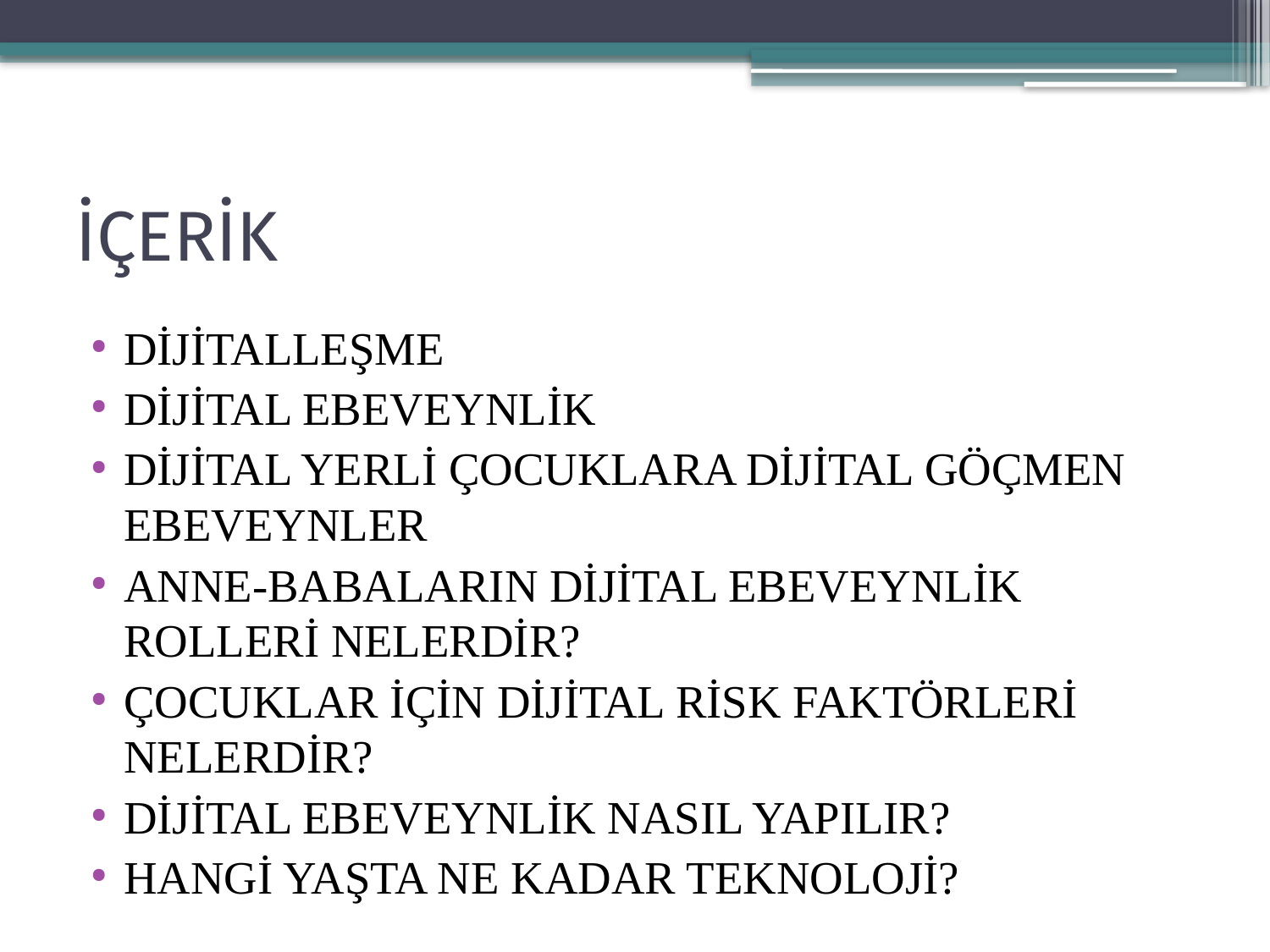

# İÇERİK
DİJİTALLEŞME
DİJİTAL EBEVEYNLİK
DİJİTAL YERLİ ÇOCUKLARA DİJİTAL GÖÇMEN EBEVEYNLER
ANNE-BABALARIN DİJİTAL EBEVEYNLİK ROLLERİ NELERDİR?
ÇOCUKLAR İÇİN DİJİTAL RİSK FAKTÖRLERİ NELERDİR?
DİJİTAL EBEVEYNLİK NASIL YAPILIR?
HANGİ YAŞTA NE KADAR TEKNOLOJİ?